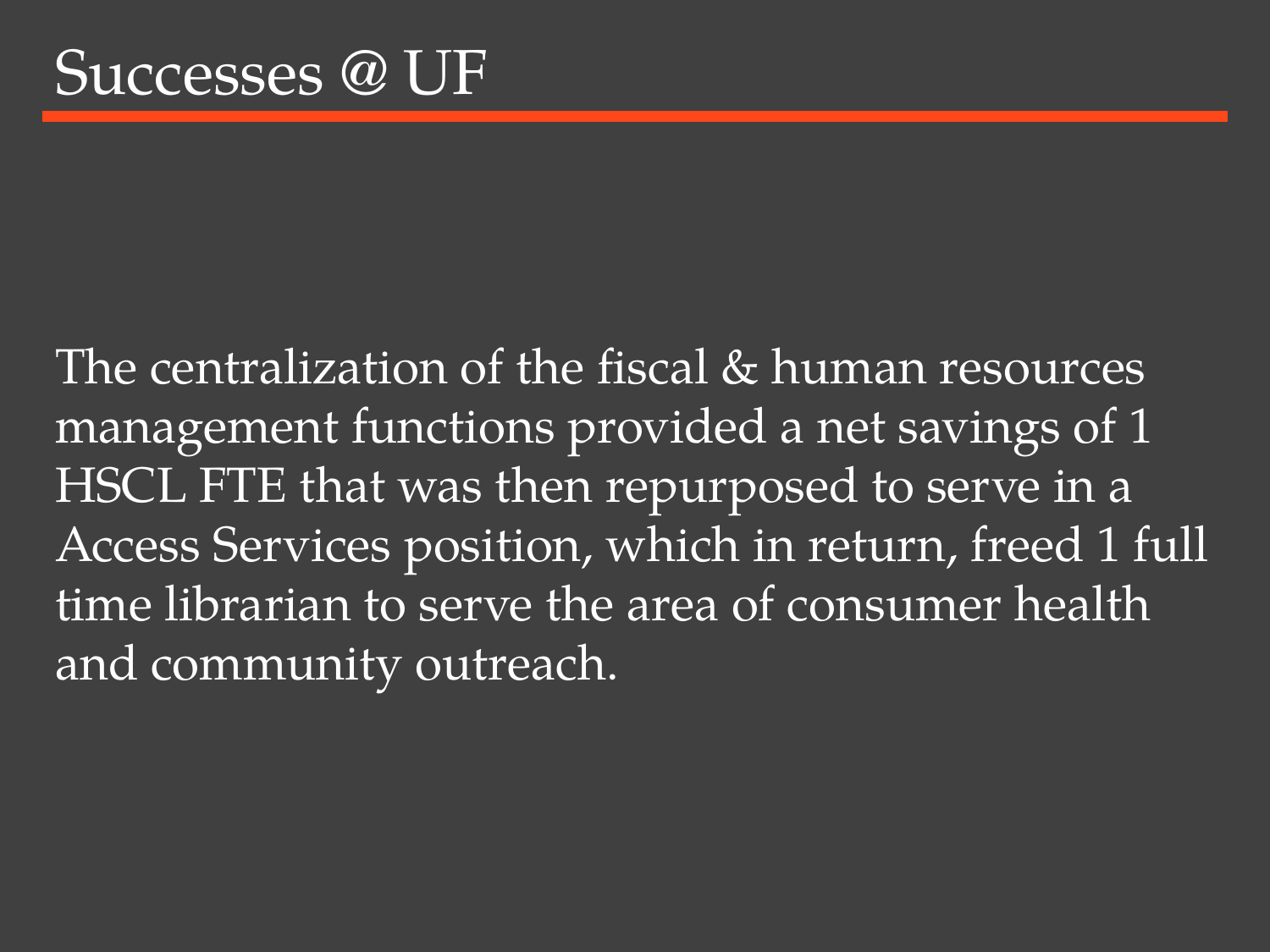

# Successes @ UF
The centralization of the fiscal & human resources management functions provided a net savings of 1 HSCL FTE that was then repurposed to serve in a Access Services position, which in return, freed 1 full time librarian to serve the area of consumer health and community outreach.